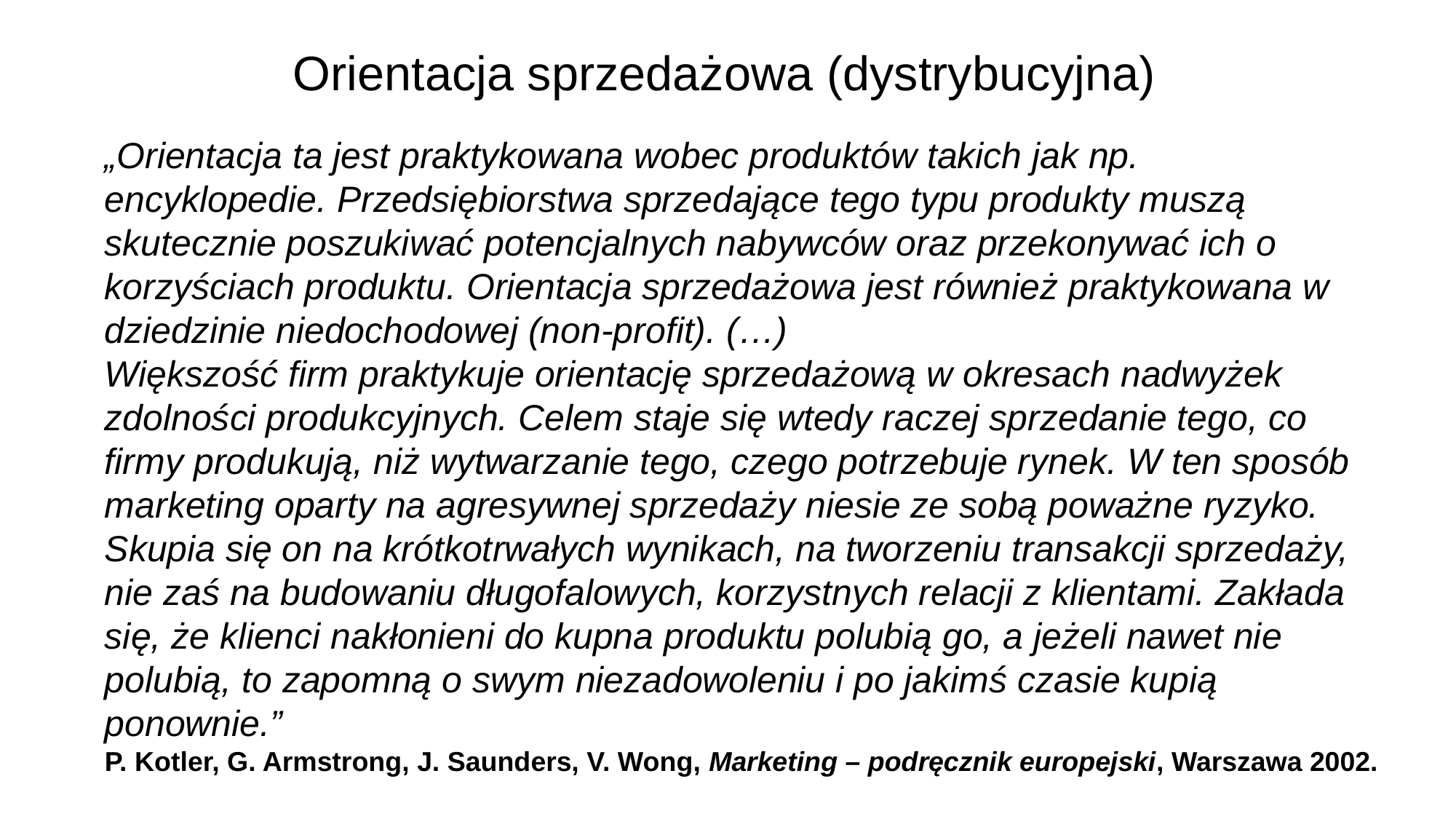

# Orientacja sprzedażowa (dystrybucyjna)
„Orientacja ta jest praktykowana wobec produktów takich jak np.
encyklopedie. Przedsiębiorstwa sprzedające tego typu produkty muszą skutecznie poszukiwać potencjalnych nabywców oraz przekonywać ich o korzyściach produktu. Orientacja sprzedażowa jest również praktykowana w dziedzinie niedochodowej (non-profit). (…)
Większość firm praktykuje orientację sprzedażową w okresach nadwyżek zdolności produkcyjnych. Celem staje się wtedy raczej sprzedanie tego, co firmy produkują, niż wytwarzanie tego, czego potrzebuje rynek. W ten sposób marketing oparty na agresywnej sprzedaży niesie ze sobą poważne ryzyko. Skupia się on na krótkotrwałych wynikach, na tworzeniu transakcji sprzedaży, nie zaś na budowaniu długofalowych, korzystnych relacji z klientami. Zakłada się, że klienci nakłonieni do kupna produktu polubią go, a jeżeli nawet nie polubią, to zapomną o swym niezadowoleniu i po jakimś czasie kupią ponownie.”
P. Kotler, G. Armstrong, J. Saunders, V. Wong, Marketing – podręcznik europejski, Warszawa 2002.